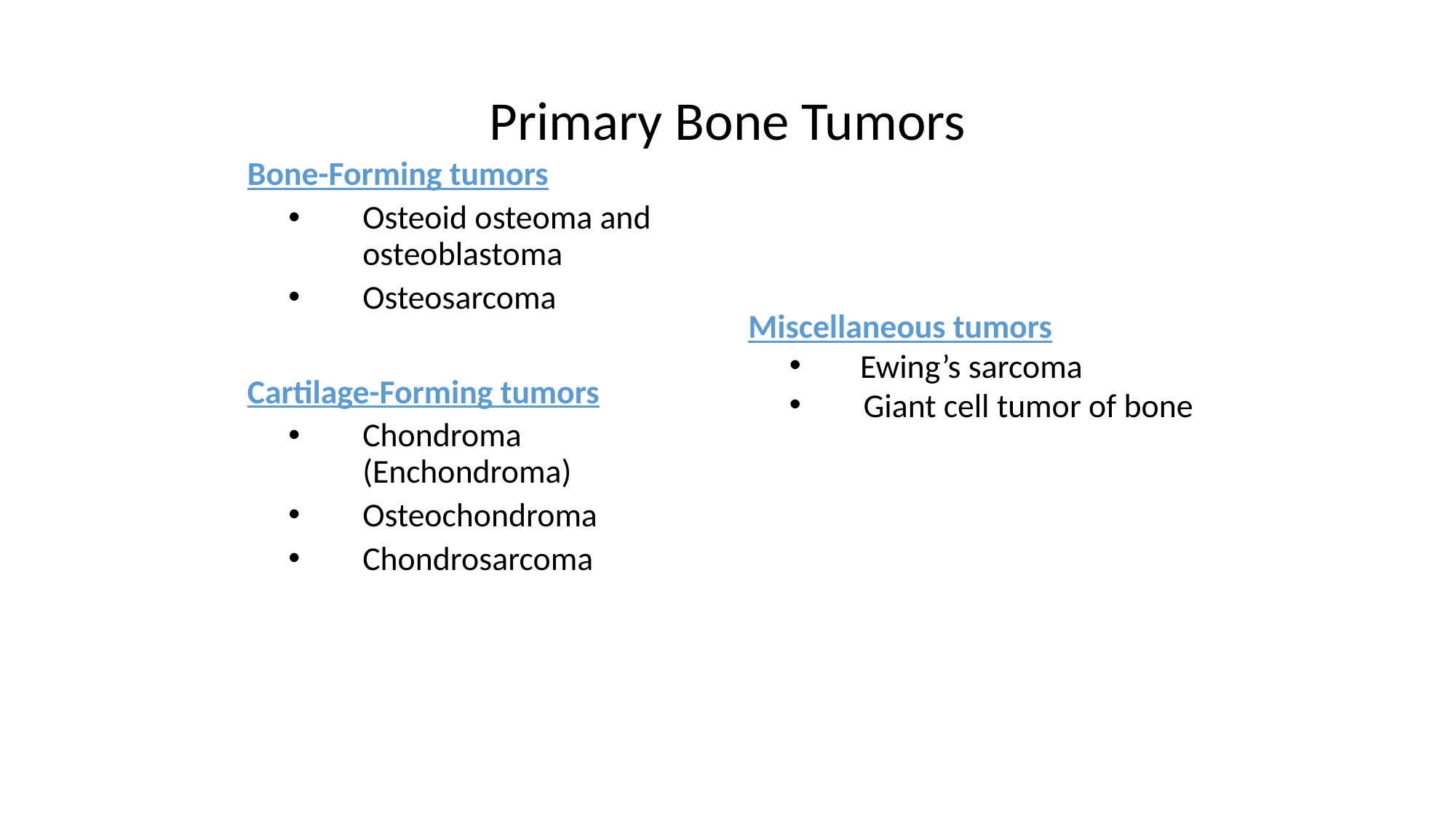

# Primary Bone Tumors
Bone-Forming tumors
Osteoid osteoma and osteoblastoma
Osteosarcoma

Cartilage-Forming tumors
Chondroma (Enchondroma)
Osteochondroma
Chondrosarcoma

Miscellaneous tumors
    Ewing’s sarcoma
Giant cell tumor of bone